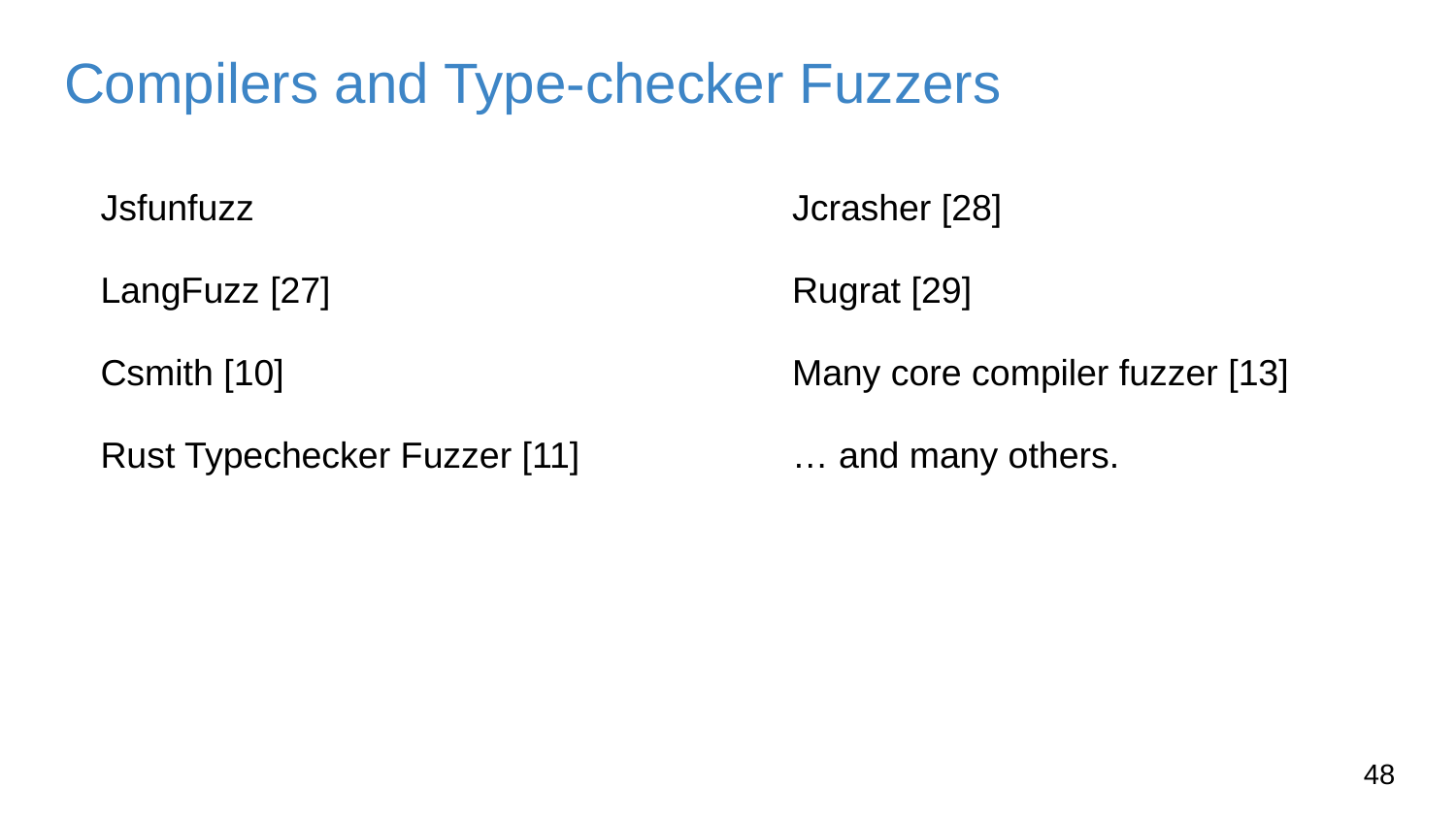

# Compilers and Type-checker Fuzzers
Jsfunfuzz
LangFuzz [27]
Csmith [10]
Rust Typechecker Fuzzer [11]

Jcrasher [28]
Rugrat [29]
Many core compiler fuzzer [13]
… and many others.

48